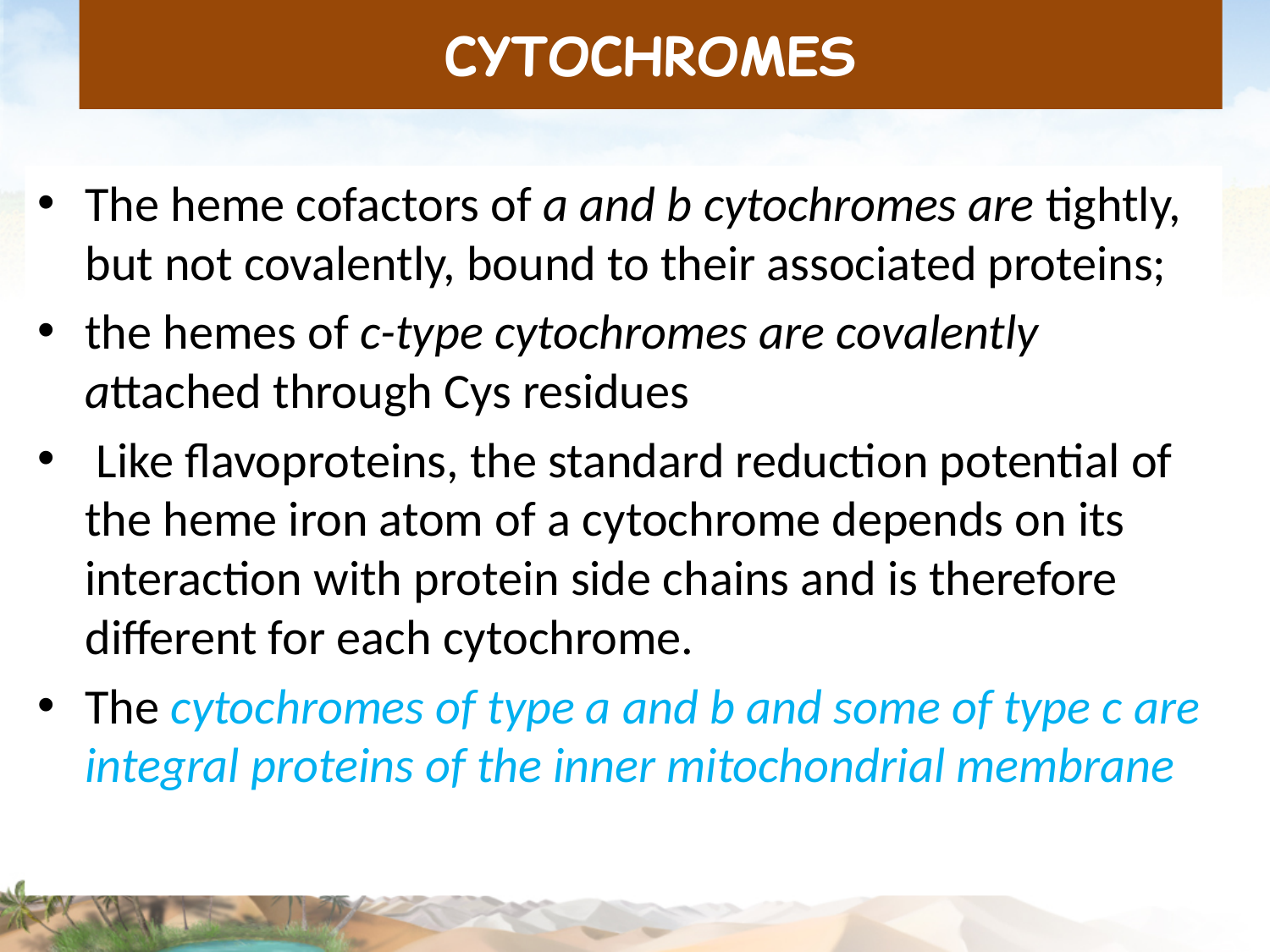

# CYTOCHROMES
The heme cofactors of a and b cytochromes are tightly, but not covalently, bound to their associated proteins;
the hemes of c-type cytochromes are covalently attached through Cys residues
 Like flavoproteins, the standard reduction potential of the heme iron atom of a cytochrome depends on its interaction with protein side chains and is therefore different for each cytochrome.
The cytochromes of type a and b and some of type c are integral proteins of the inner mitochondrial membrane